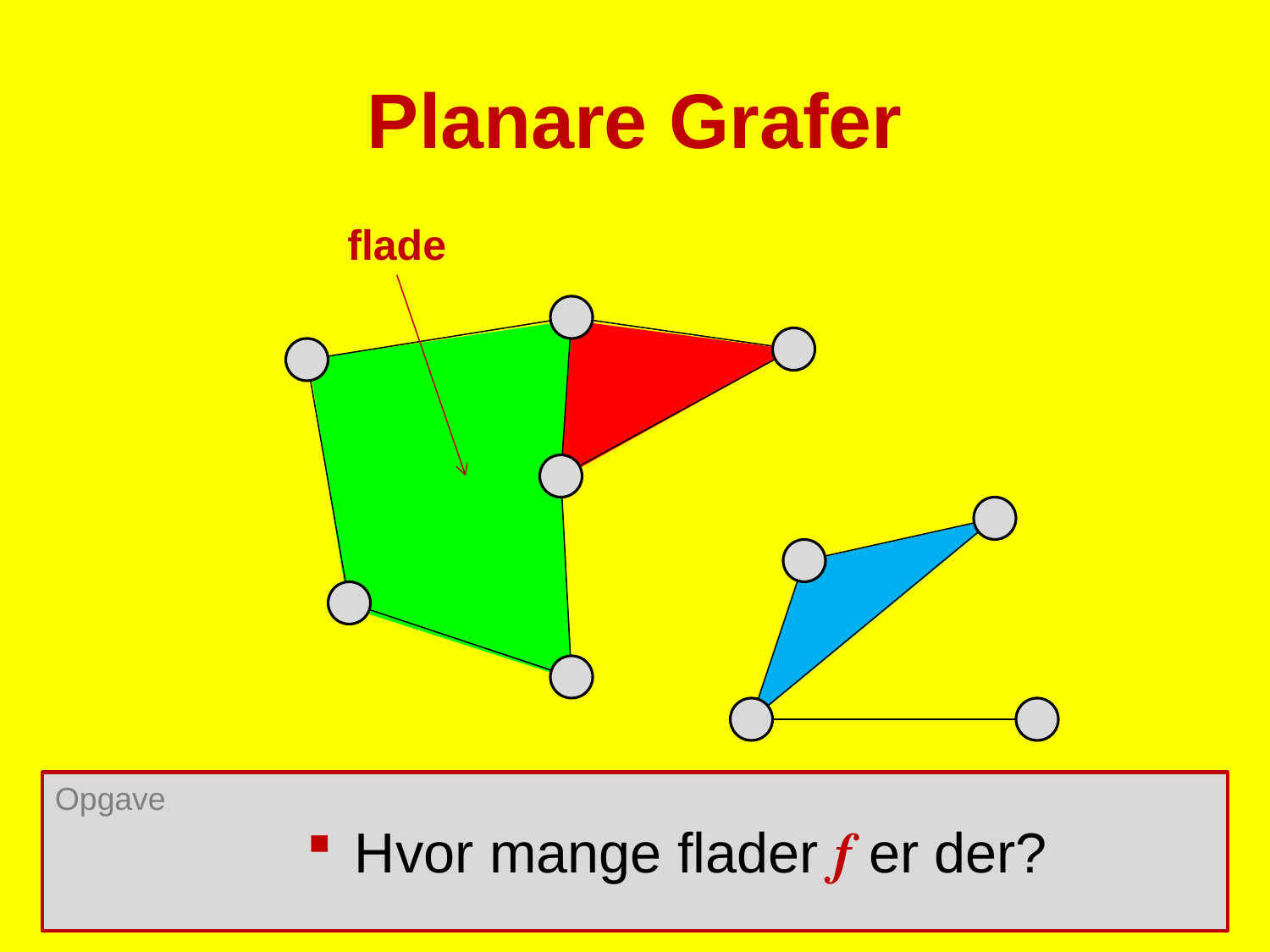

# Planare Grafer
flade

Opgave

Hvor mange flader f er der?